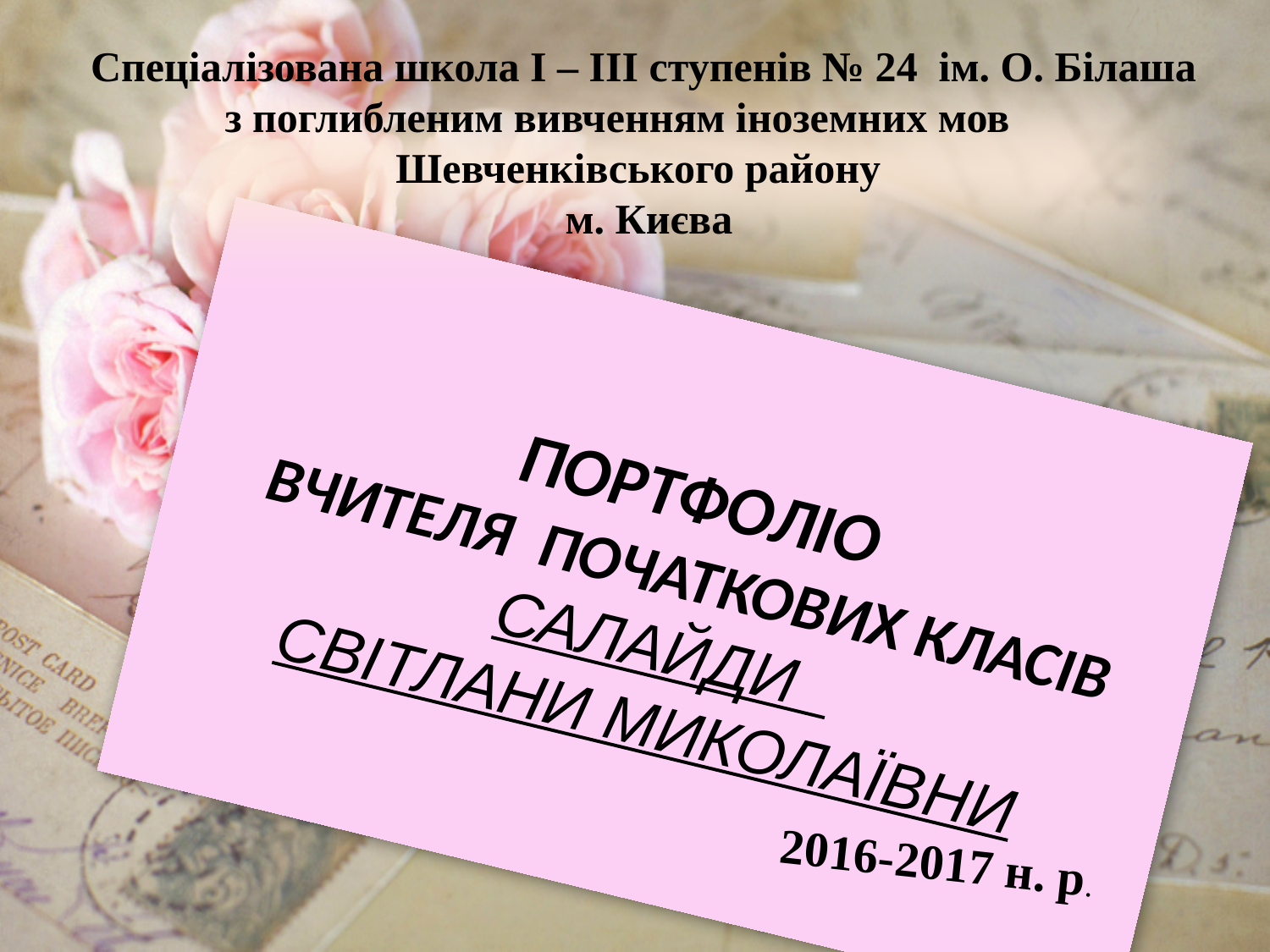

Спеціалізована школа І – ІІІ ступенів № 24  ім. О. Білаша
з поглибленим вивченням іноземних мов
Шевченківського району
м. Києва
# ПОРТФОЛІО ВЧИТЕЛЯ  ПОЧАТКОВИХ КЛАСІВ САЛАЙДИ СВІТЛАНИ МИКОЛАЇВНИ
 2016-2017 н. р.